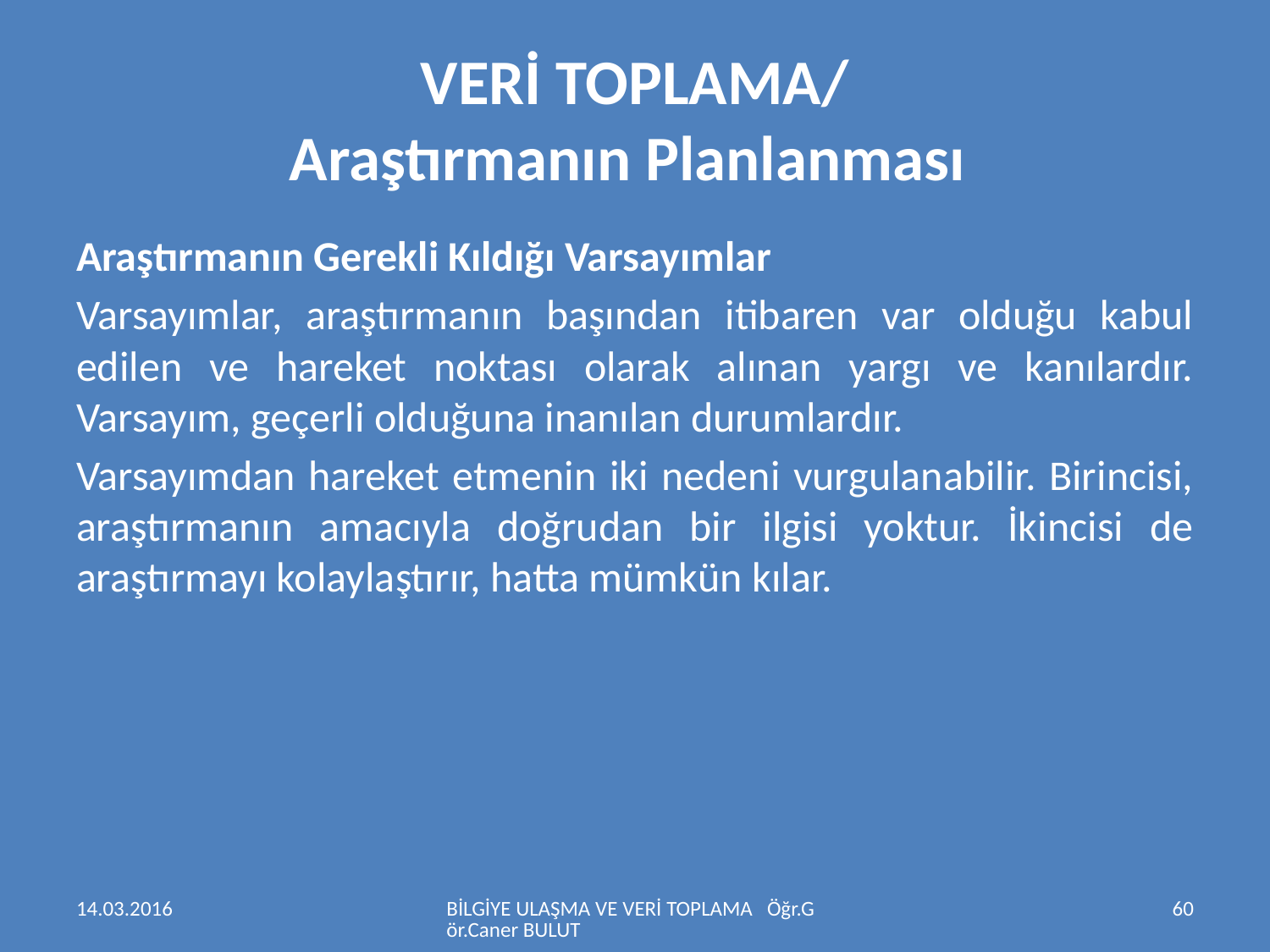

# VERİ TOPLAMA/ Araştırmanın Planlanması
Araştırmanın Gerekli Kıldığı Varsayımlar
Varsayımlar, araştırmanın başından itibaren var olduğu kabul edilen ve hareket noktası olarak alınan yargı ve kanılardır. Varsayım, geçerli olduğuna inanılan durumlardır.
Varsayımdan hareket etmenin iki nedeni vurgulanabilir. Birincisi, araştırmanın amacıyla doğrudan bir ilgisi yoktur. İkincisi de araştırmayı kolaylaştırır, hatta mümkün kılar.

14.03.2016
BİLGİYE ULAŞMA VE VERİ TOPLAMA   Öğr.Gör.Caner BULUT
60